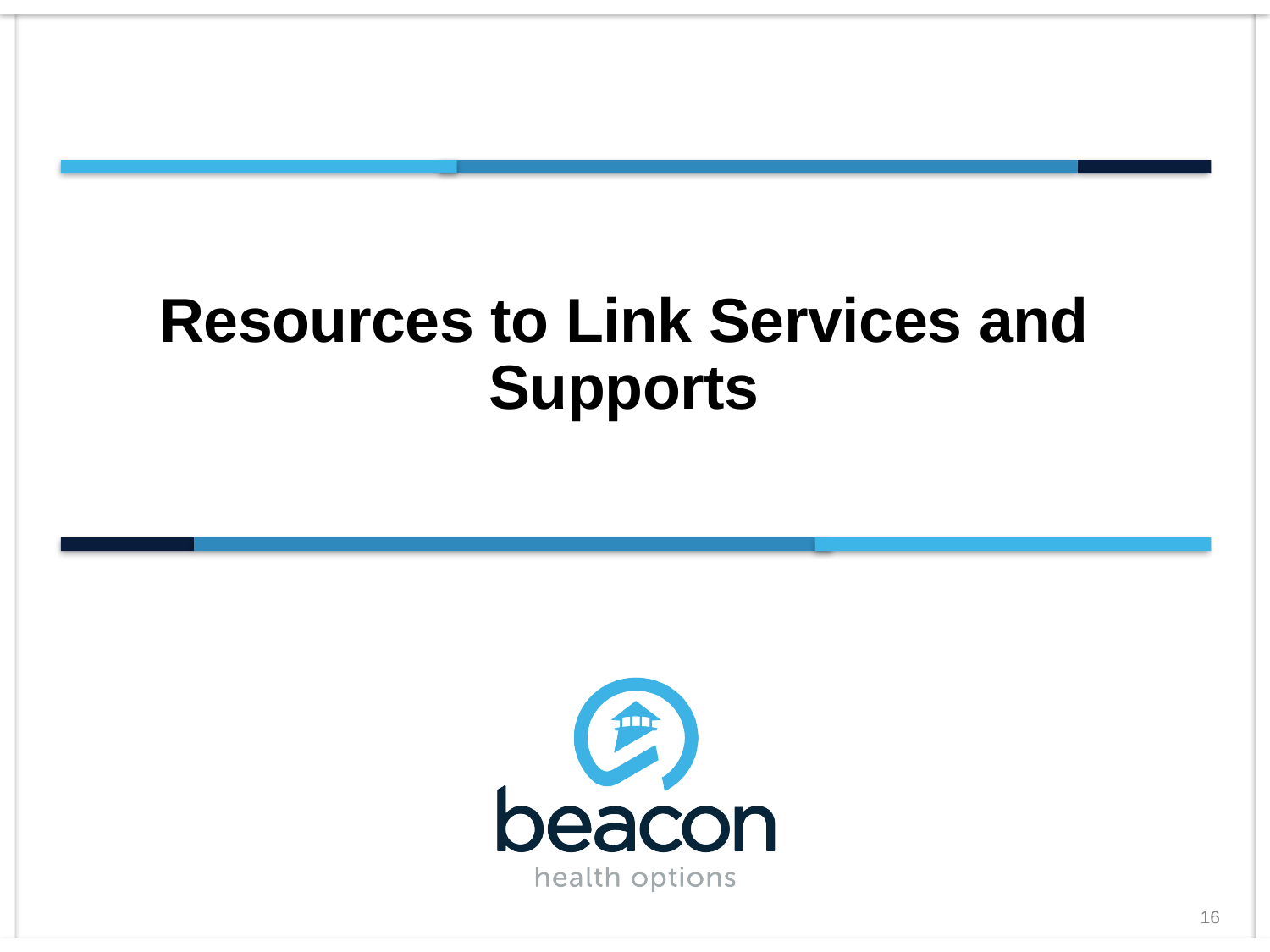

# Resources to Link Services and Supports
16